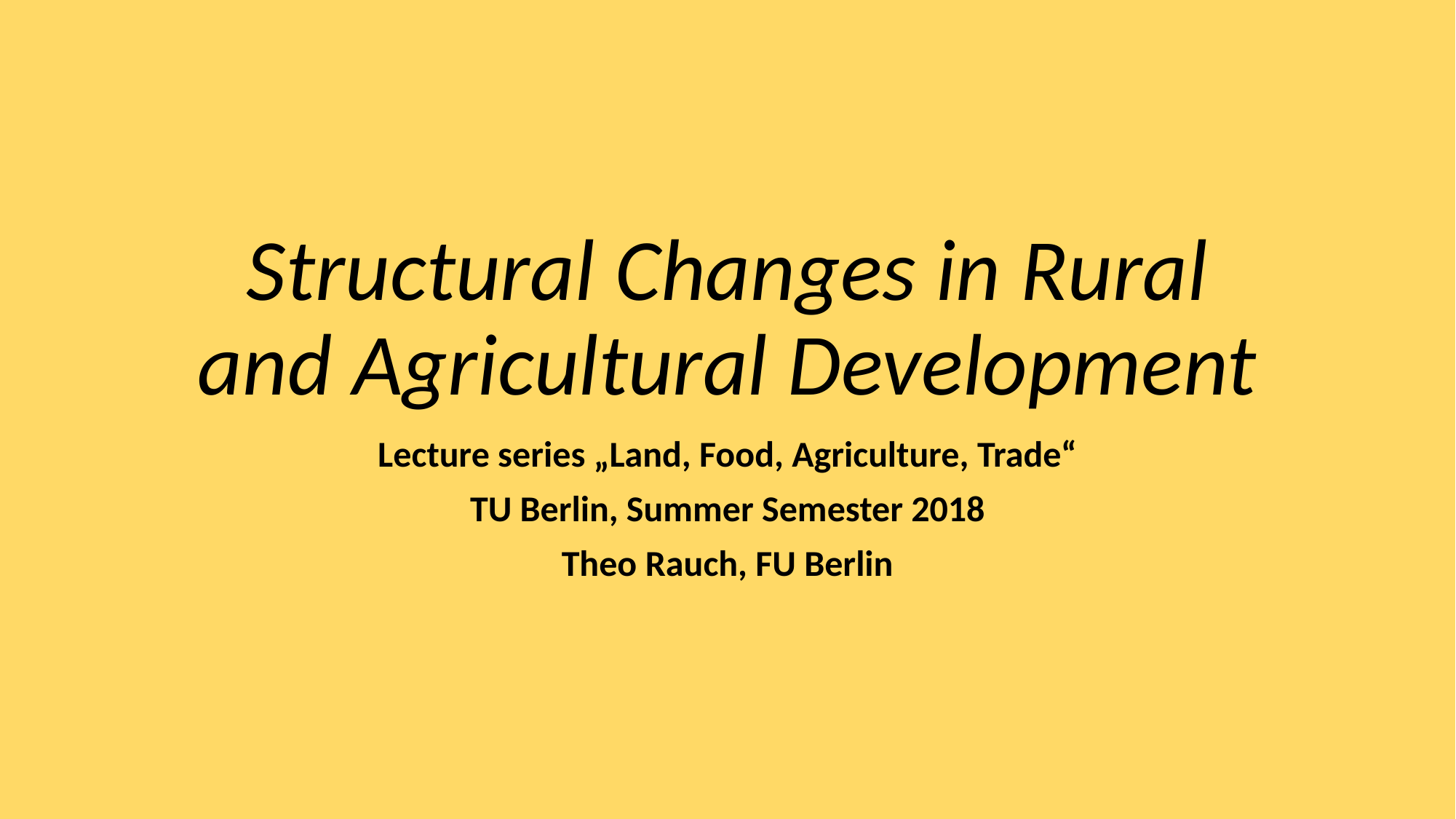

# Structural Changes in Rural and Agricultural Development
Lecture series „Land, Food, Agriculture, Trade“
TU Berlin, Summer Semester 2018
Theo Rauch, FU Berlin